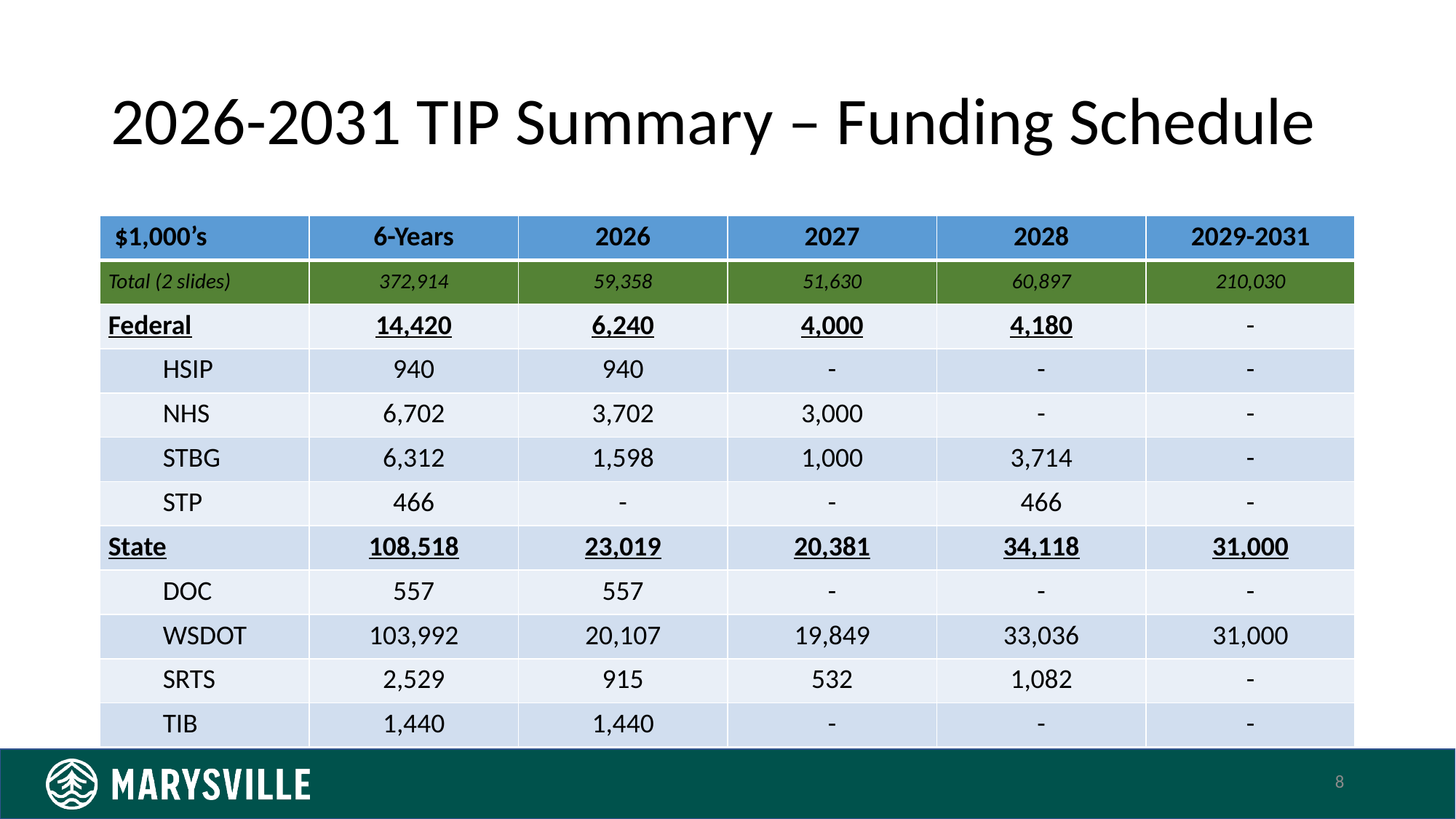

# 2026-2031 TIP Summary – Funding Schedule
| $1,000’s | 6-Years | 2026 | 2027 | 2028 | 2029-2031 |
| --- | --- | --- | --- | --- | --- |
| Total (2 slides) | 372,914 | 59,358 | 51,630 | 60,897 | 210,030 |
| Federal | 14,420 | 6,240 | 4,000 | 4,180 | - |
| HSIP | 940 | 940 | - | - | - |
| NHS | 6,702 | 3,702 | 3,000 | - | - |
| STBG | 6,312 | 1,598 | 1,000 | 3,714 | - |
| STP | 466 | - | - | 466 | - |
| State | 108,518 | 23,019 | 20,381 | 34,118 | 31,000 |
| DOC | 557 | 557 | - | - | - |
| WSDOT | 103,992 | 20,107 | 19,849 | 33,036 | 31,000 |
| SRTS | 2,529 | 915 | 532 | 1,082 | - |
| TIB | 1,440 | 1,440 | - | - | - |
8